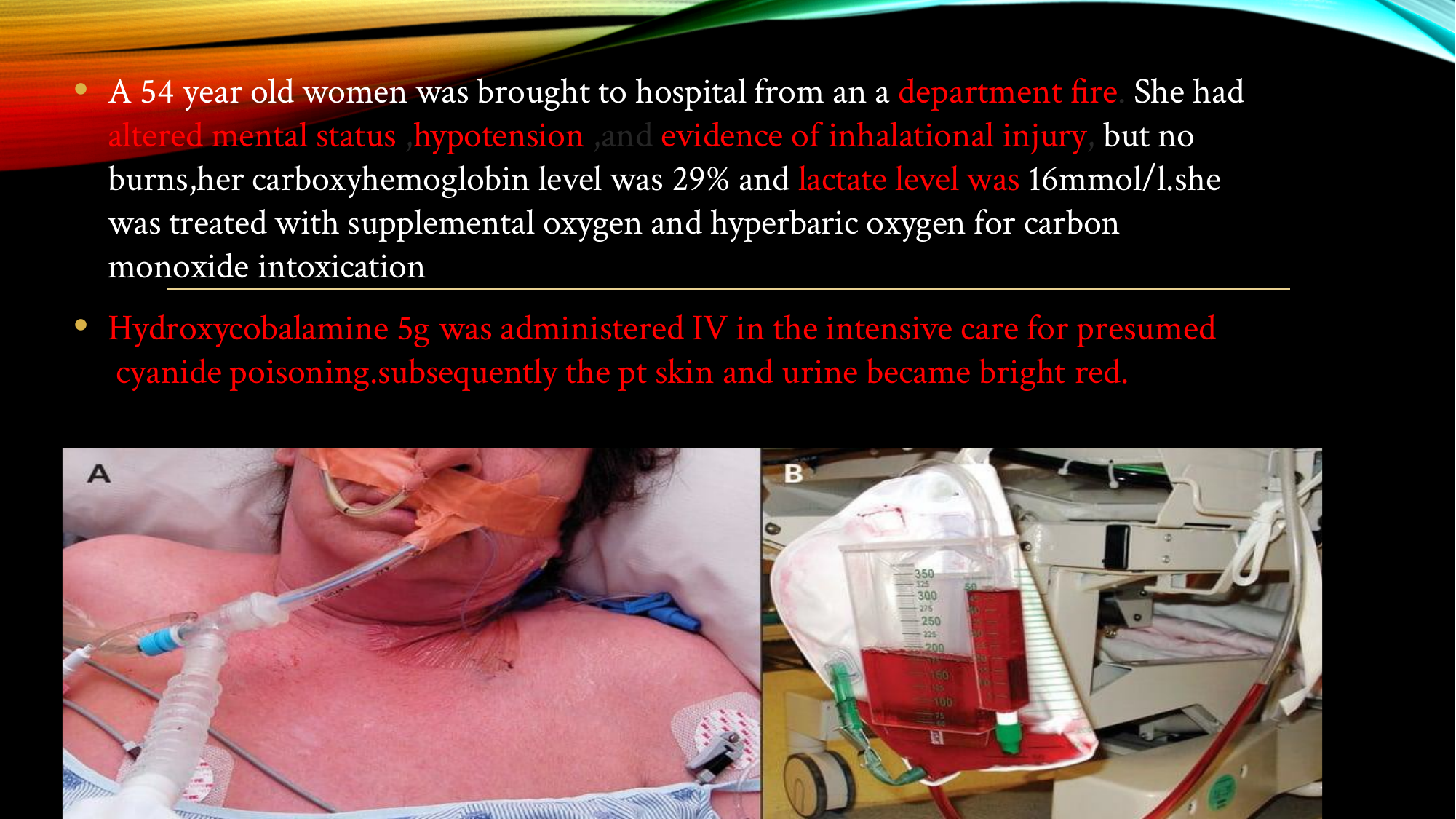

A 54 year old women was brought to hospital from an a department fire. She had  altered mental status ,hypotension ,and evidence of inhalational injury, but no  burns,her carboxyhemoglobin level was 29% and lactate level was 16mmol/l.she  was treated with supplemental oxygen and hyperbaric oxygen for carbon  monoxide intoxication
Hydroxycobalamine 5g was administered IV in the intensive care for presumed  cyanide poisoning.subsequently the pt skin and urine became bright red.